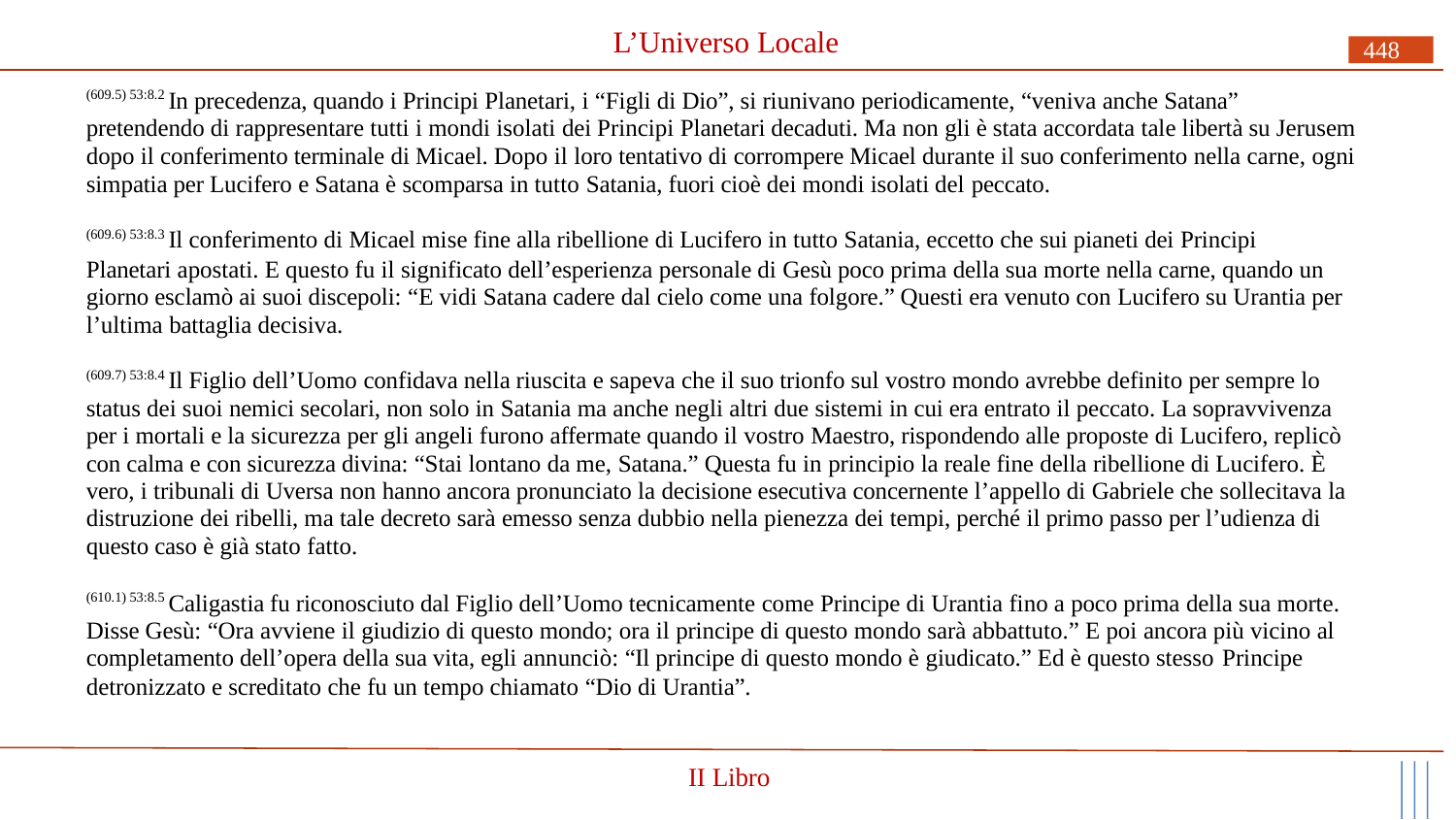

# L’Universo Locale
448

(609.5) 53:8.2 In precedenza, quando i Principi Planetari, i “Figli di Dio”, si riunivano periodicamente, “veniva anche Satana”  pretendendo di rappresentare tutti i mondi isolati dei Principi Planetari decaduti. Ma non gli è stata accordata tale libertà su Jerusem  dopo il conferimento terminale di Micael. Dopo il loro tentativo di corrompere Micael durante il suo conferimento nella carne, ogni  simpatia per Lucifero e Satana è scomparsa in tutto Satania, fuori cioè dei mondi isolati del peccato.

(609.6) 53:8.3 Il conferimento di Micael mise fine alla ribellione di Lucifero in tutto Satania, eccetto che sui pianeti dei Principi
Planetari apostati. E questo fu il significato dell’esperienza personale di Gesù poco prima della sua morte nella carne, quando un  giorno esclamò ai suoi discepoli: “E vidi Satana cadere dal cielo come una folgore.” Questi era venuto con Lucifero su Urantia per  l’ultima battaglia decisiva.

(609.7) 53:8.4 Il Figlio dell’Uomo confidava nella riuscita e sapeva che il suo trionfo sul vostro mondo avrebbe definito per sempre lo  status dei suoi nemici secolari, non solo in Satania ma anche negli altri due sistemi in cui era entrato il peccato. La sopravvivenza  per i mortali e la sicurezza per gli angeli furono affermate quando il vostro Maestro, rispondendo alle proposte di Lucifero, replicò  con calma e con sicurezza divina: “Stai lontano da me, Satana.” Questa fu in principio la reale fine della ribellione di Lucifero. È  vero, i tribunali di Uversa non hanno ancora pronunciato la decisione esecutiva concernente l’appello di Gabriele che sollecitava la  distruzione dei ribelli, ma tale decreto sarà emesso senza dubbio nella pienezza dei tempi, perché il primo passo per l’udienza di  questo caso è già stato fatto.

(610.1) 53:8.5 Caligastia fu riconosciuto dal Figlio dell’Uomo tecnicamente come Principe di Urantia fino a poco prima della sua morte.  Disse Gesù: “Ora avviene il giudizio di questo mondo; ora il principe di questo mondo sarà abbattuto.” E poi ancora più vicino al  completamento dell’opera della sua vita, egli annunciò: “Il principe di questo mondo è giudicato.” Ed è questo stesso Principe
detronizzato e screditato che fu un tempo chiamato “Dio di Urantia”.

II Libro